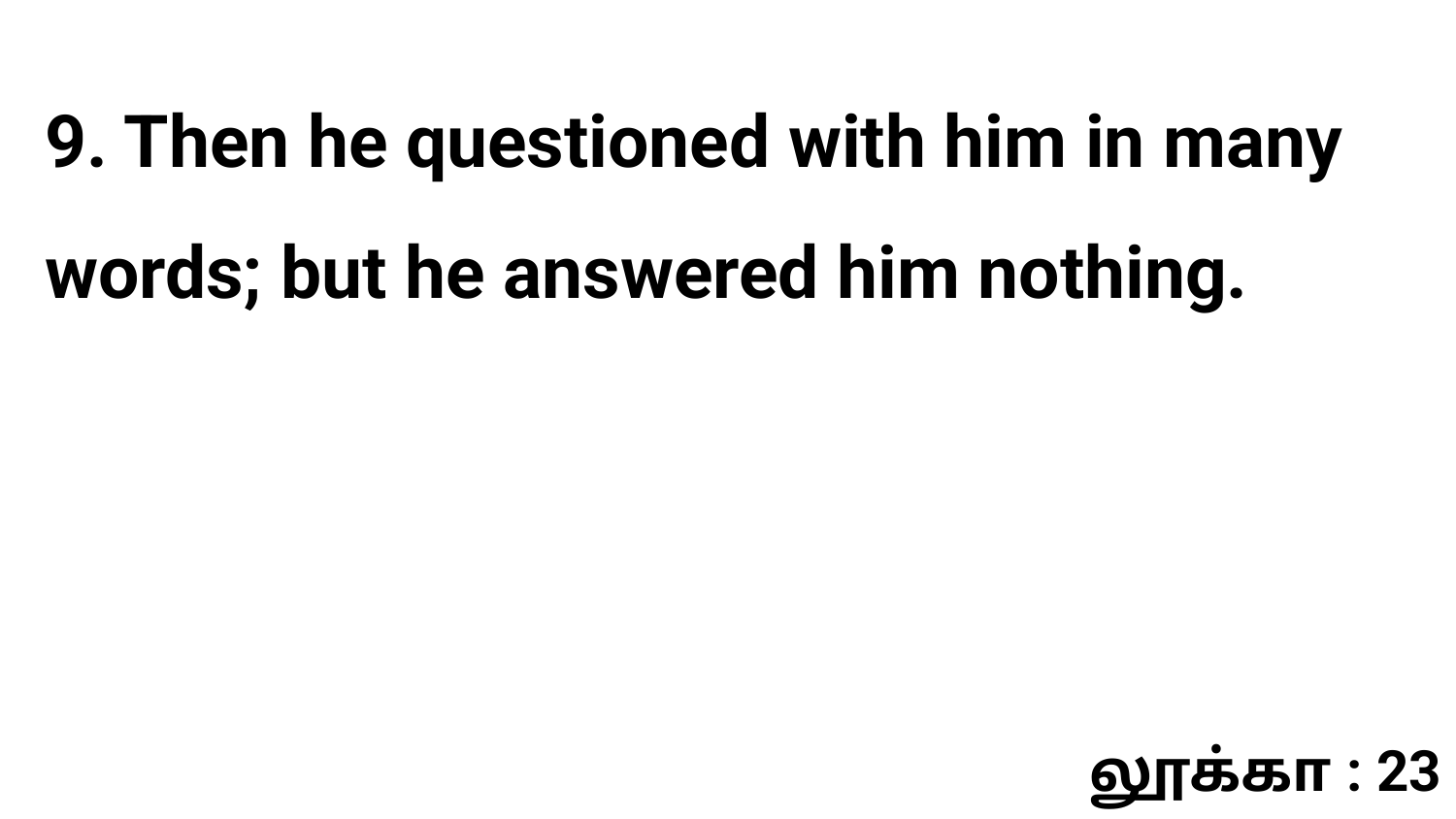

9. Then he questioned with him in many words; but he answered him nothing.
லூக்கா : 23